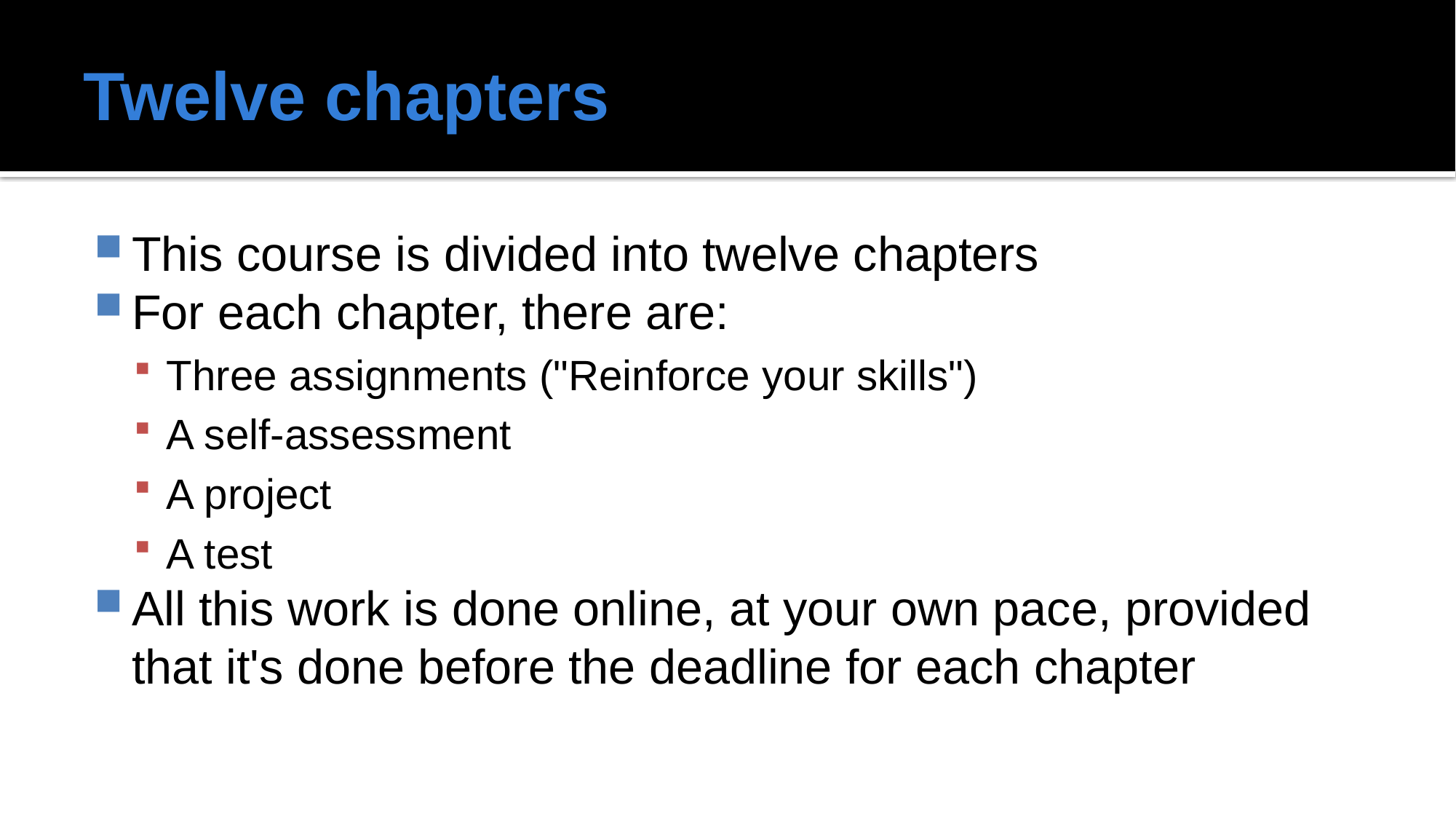

# Twelve chapters
This course is divided into twelve chapters
For each chapter, there are:
Three assignments ("Reinforce your skills")
A self-assessment
A project
A test
All this work is done online, at your own pace, provided that it's done before the deadline for each chapter